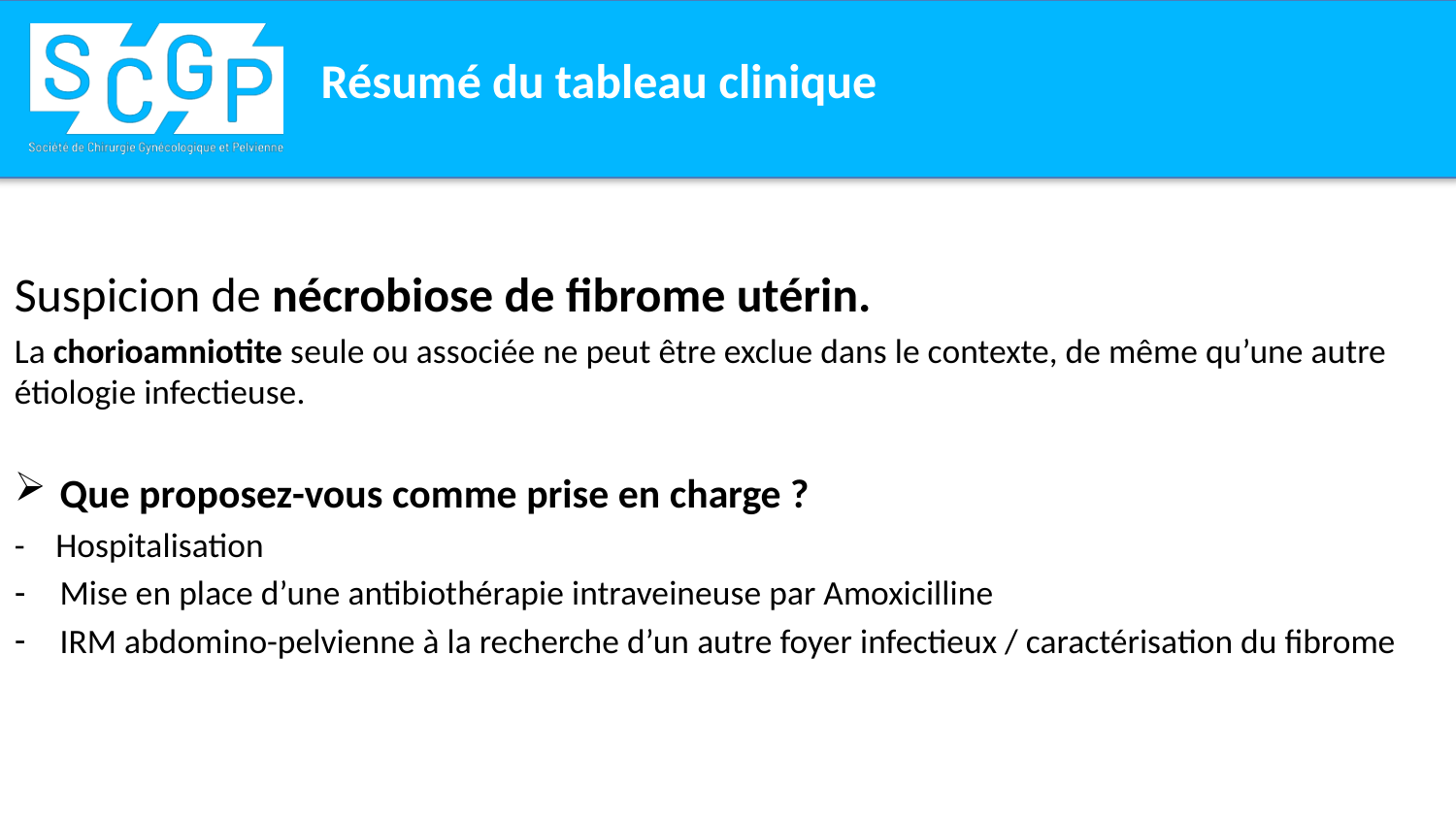

# Résumé du tableau clinique
Suspicion de nécrobiose de fibrome utérin.
La chorioamniotite seule ou associée ne peut être exclue dans le contexte, de même qu’une autre étiologie infectieuse.

Que proposez-vous comme prise en charge ?
-    Hospitalisation
Mise en place d’une antibiothérapie intraveineuse par Amoxicilline
IRM abdomino-pelvienne à la recherche d’un autre foyer infectieux / caractérisation du fibrome